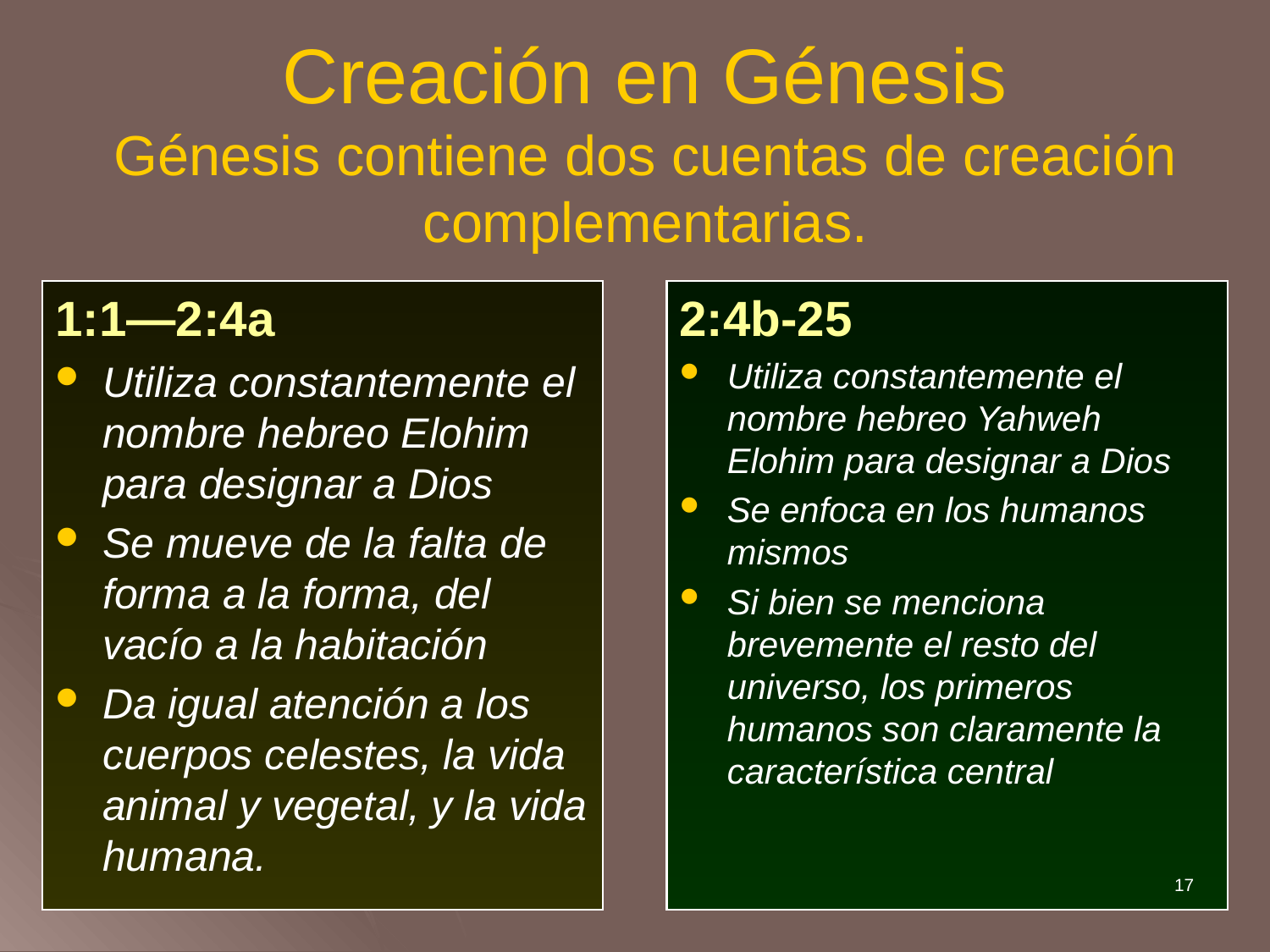

# Creación en Génesis Génesis contiene dos cuentas de creación complementarias.
1:1—2:4a
Utiliza constantemente el nombre hebreo Elohim para designar a Dios
Se mueve de la falta de forma a la forma, del vacío a la habitación
Da igual atención a los cuerpos celestes, la vida animal y vegetal, y la vida humana.
2:4b-25
Utiliza constantemente el nombre hebreo Yahweh Elohim para designar a Dios
Se enfoca en los humanos mismos
Si bien se menciona brevemente el resto del universo, los primeros humanos son claramente la característica central
17